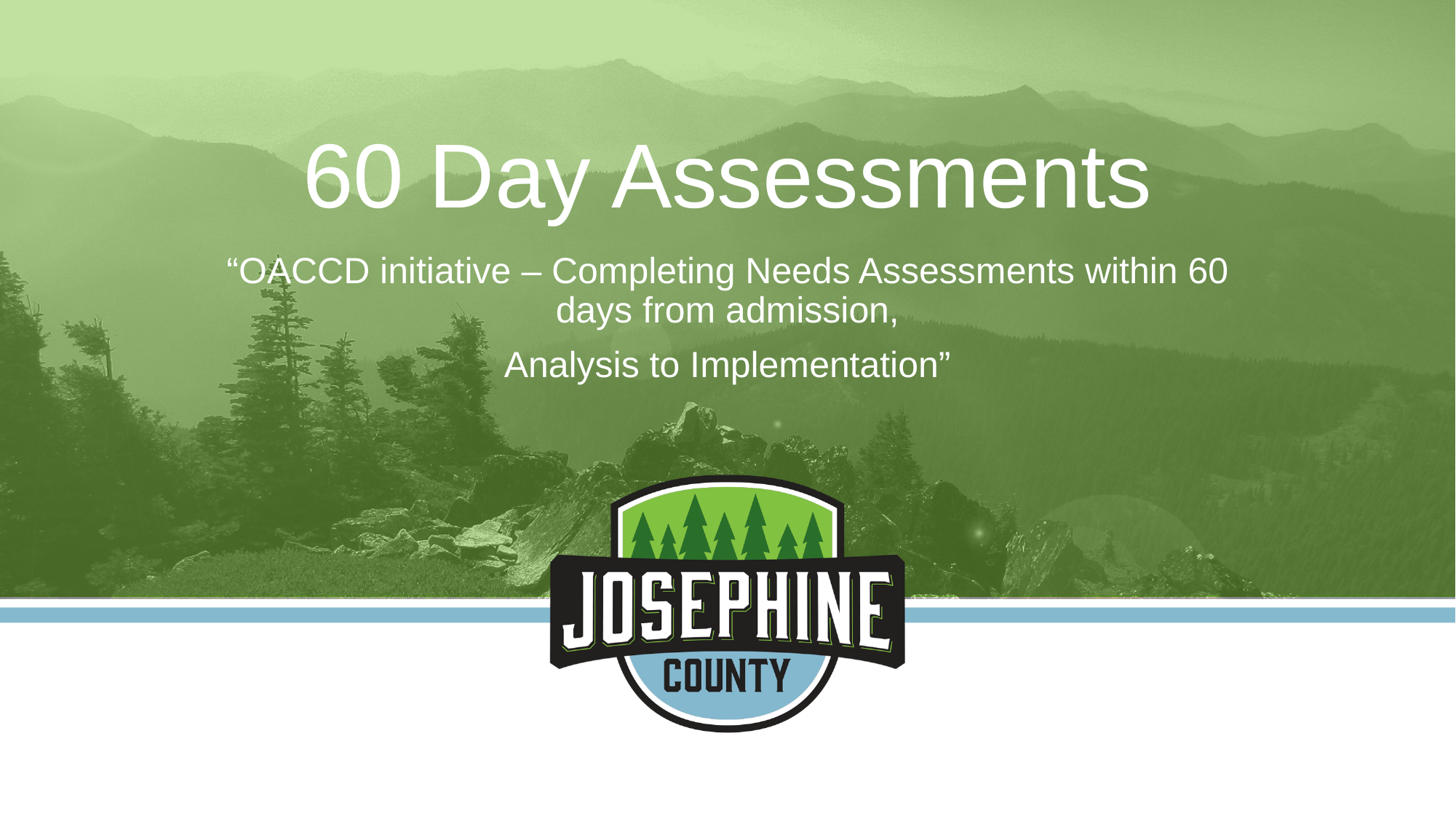

# 60 Day Assessments
“OACCD initiative – Completing Needs Assessments within 60 days from admission,
Analysis to Implementation”